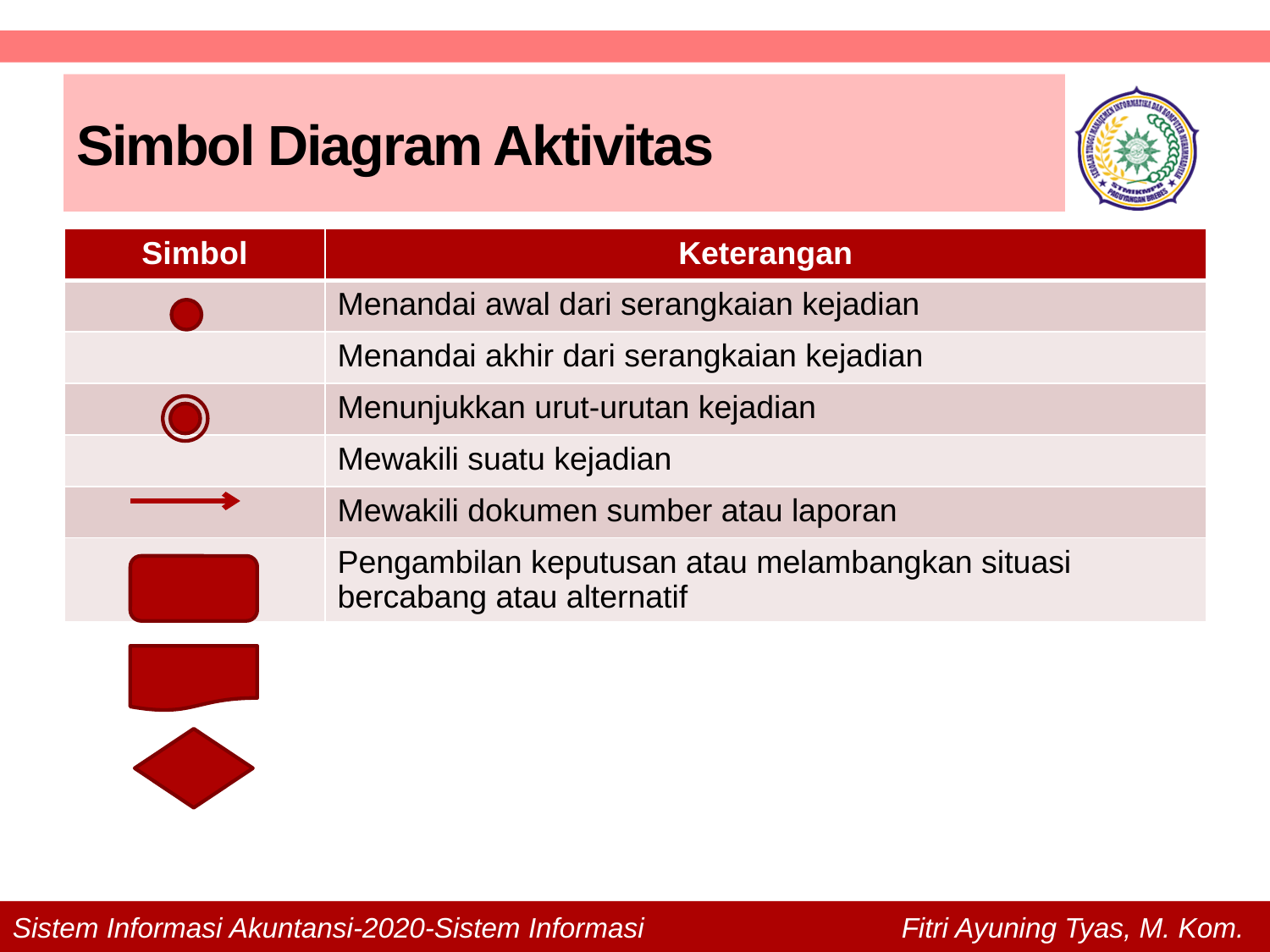

# Simbol Diagram Aktivitas
| Simbol | Keterangan |
| --- | --- |
|  | Menandai awal dari serangkaian kejadian |
|  | Menandai akhir dari serangkaian kejadian |
|  | Menunjukkan urut-urutan kejadian |
|  | Mewakili suatu kejadian |
|  | Mewakili dokumen sumber atau laporan |
|  | Pengambilan keputusan atau melambangkan situasi bercabang atau alternatif |